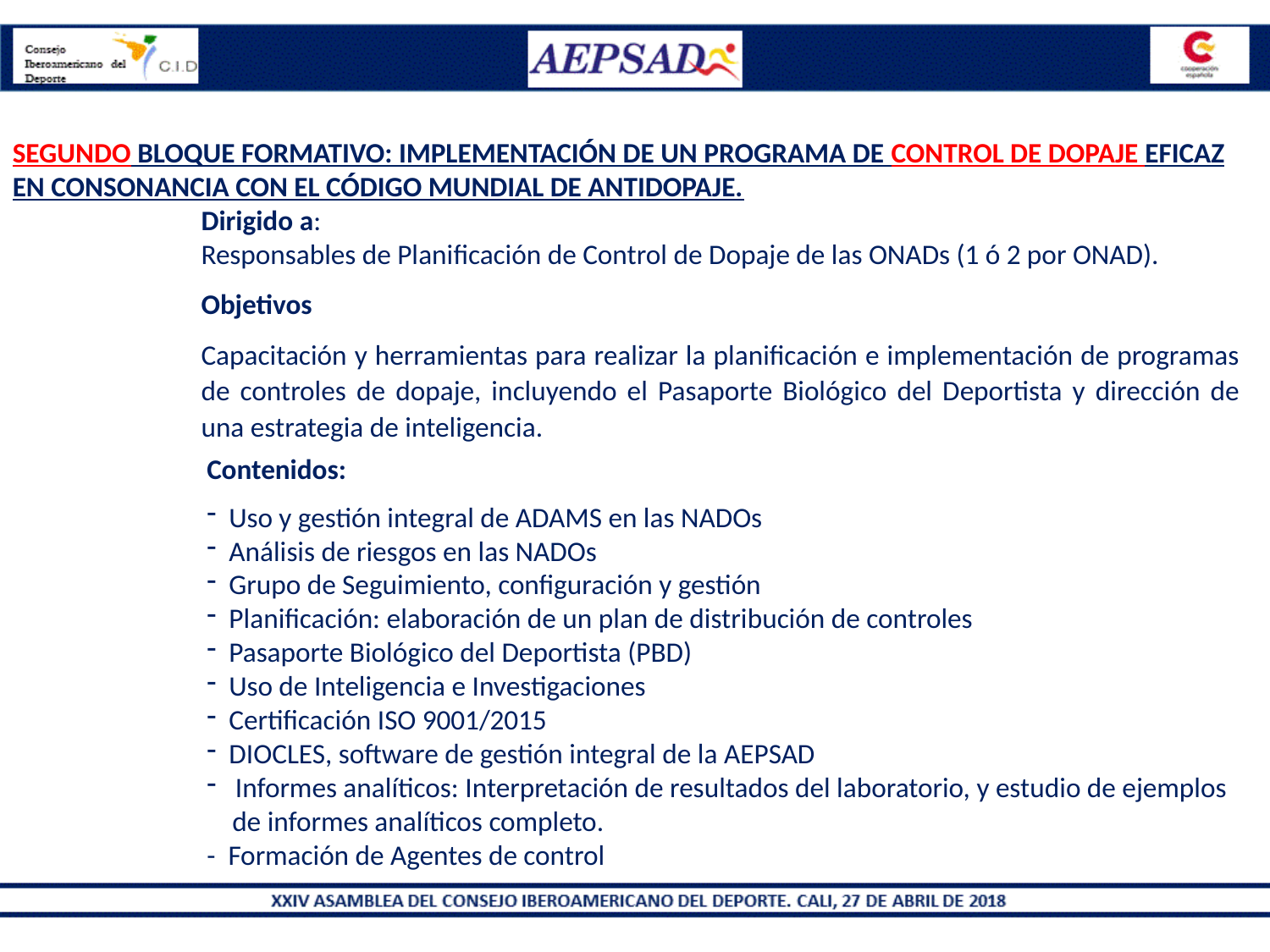

SEGUNDO BLOQUE FORMATIVO: IMPLEMENTACIÓN DE UN PROGRAMA DE CONTROL DE DOPAJE EFICAZ EN CONSONANCIA CON EL CÓDIGO MUNDIAL DE ANTIDOPAJE.

Dirigido a:
Responsables de Planificación de Control de Dopaje de las ONADs (1 ó 2 por ONAD).
Objetivos
Capacitación y herramientas para realizar la planificación e implementación de programas de controles de dopaje, incluyendo el Pasaporte Biológico del Deportista y dirección de una estrategia de inteligencia.

Contenidos:
  Uso y gestión integral de ADAMS en las NADOs
  Análisis de riesgos en las NADOs
  Grupo de Seguimiento, configuración y gestión
  Planificación: elaboración de un plan de distribución de controles
  Pasaporte Biológico del Deportista (PBD)
  Uso de Inteligencia e Investigaciones
  Certificación ISO 9001/2015
  DIOCLES, software de gestión integral de la AEPSAD
   Informes analíticos: Interpretación de resultados del laboratorio, y estudio de ejemplos
    de informes analíticos completo.
-  Formación de Agentes de control